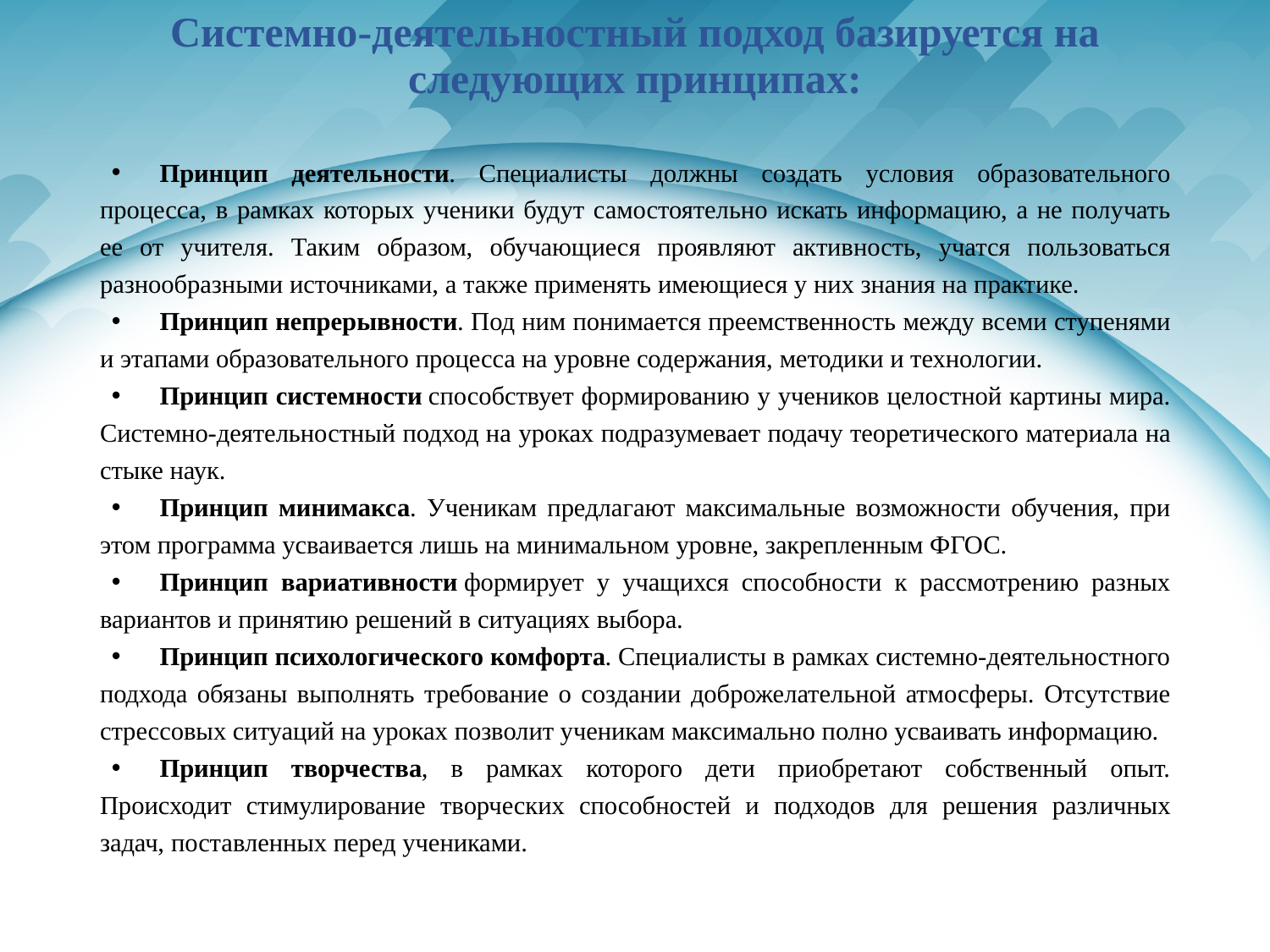

# Системно-деятельностный подход базируется на следующих принципах:
Принцип деятельности. Специалисты должны создать условия образовательного процесса, в рамках которых ученики будут самостоятельно искать информацию, а не получать ее от учителя. Таким образом, обучающиеся проявляют активность, учатся пользоваться разнообразными источниками, а также применять имеющиеся у них знания на практике.
Принцип непрерывности. Под ним понимается преемственность между всеми ступенями и этапами образовательного процесса на уровне содержания, методики и технологии.
Принцип системности способствует формированию у учеников целостной картины мира. Системно-деятельностный подход на уроках подразумевает подачу теоретического материала на стыке наук.
Принцип минимакса. Ученикам предлагают максимальные возможности обучения, при этом программа усваивается лишь на минимальном уровне, закрепленным ФГОС.
Принцип вариативности формирует у учащихся способности к рассмотрению разных вариантов и принятию решений в ситуациях выбора.
Принцип психологического комфорта. Специалисты в рамках системно-деятельностного подхода обязаны выполнять требование о создании доброжелательной атмосферы. Отсутствие стрессовых ситуаций на уроках позволит ученикам максимально полно усваивать информацию.
Принцип творчества, в рамках которого дети приобретают собственный опыт. Происходит стимулирование творческих способностей и подходов для решения различных задач, поставленных перед учениками.